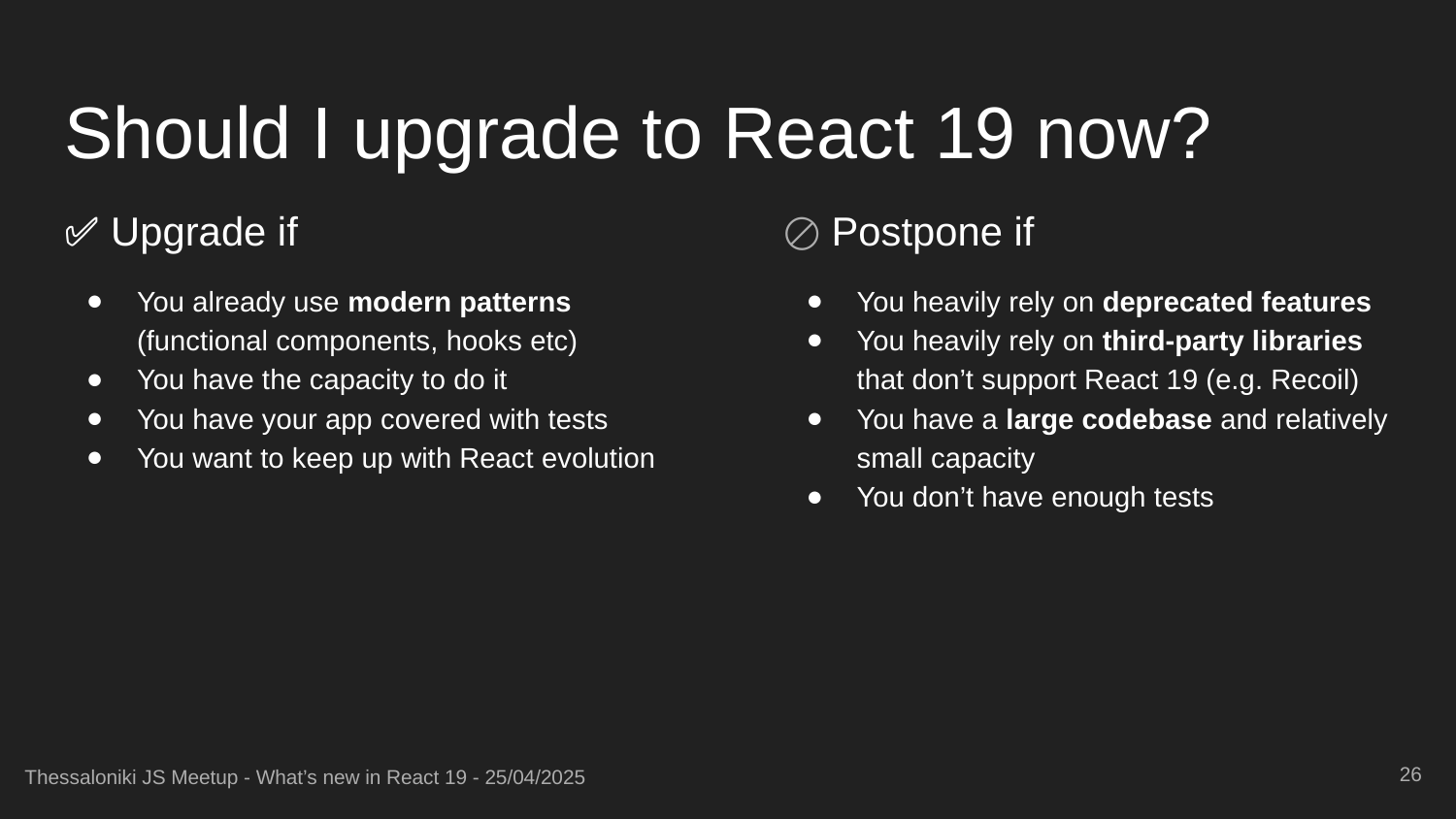

# Should I upgrade to React 19 now?
✅ Upgrade if
You already use modern patterns (functional components, hooks etc)
You have the capacity to do it
You have your app covered with tests
You want to keep up with React evolution
🚫 Postpone if
You heavily rely on deprecated features
You heavily rely on third-party libraries that don’t support React 19 (e.g. Recoil)
You have a large codebase and relatively small capacity
You don’t have enough tests
26